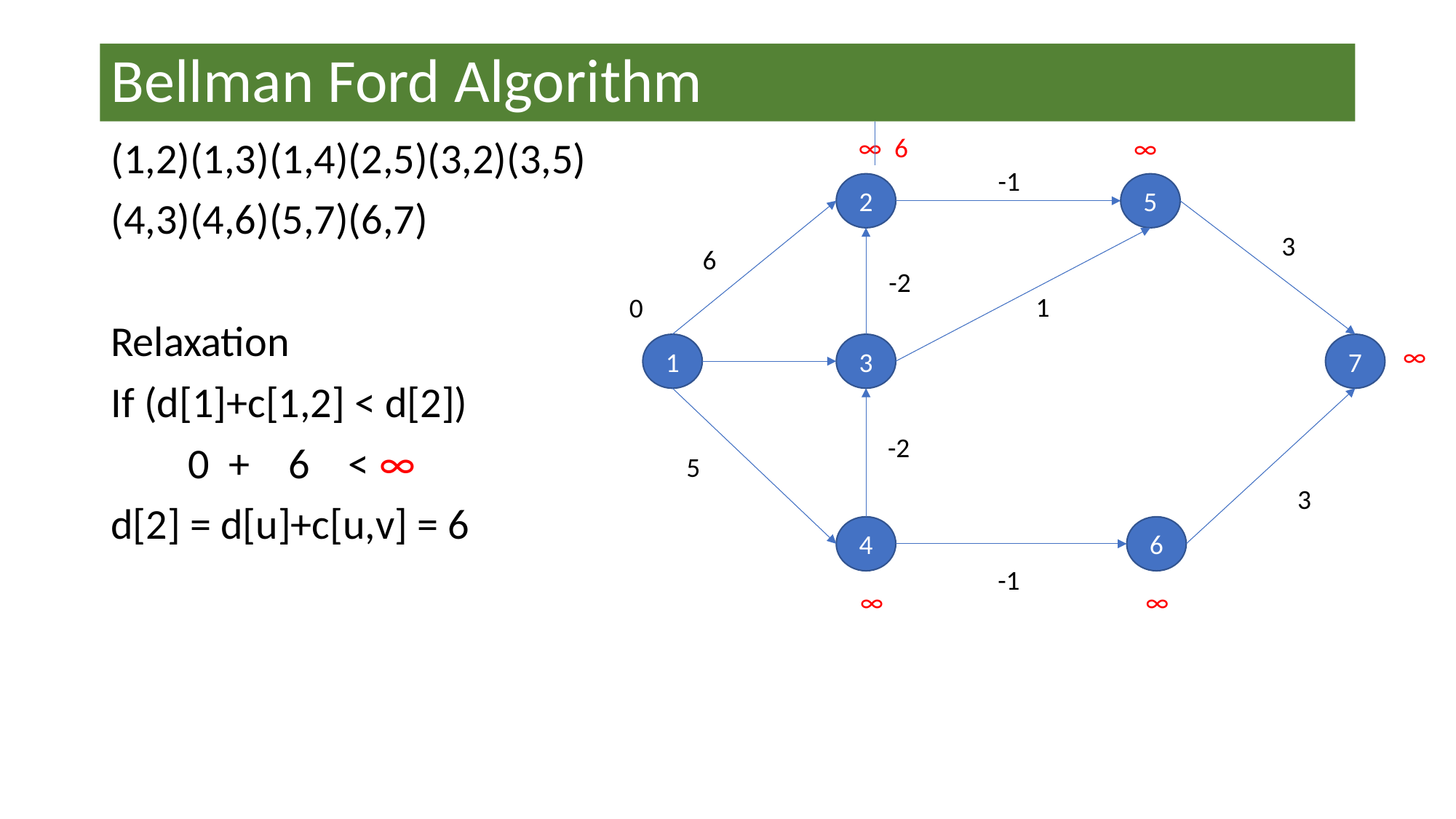

# Bellman Ford Algorithm
∞  6
∞
(1,2)(1,3)(1,4)(2,5)(3,2)(3,5)
(4,3)(4,6)(5,7)(6,7)

Relaxation
If (d[1]+c[1,2] < d[2])
        0  +    6    < ∞
d[2] = d[u]+c[u,v] = 6

-1
2
5
3
6
-2
1
0
3
7
∞
1
-2
5
3
4
6
-1
∞
∞